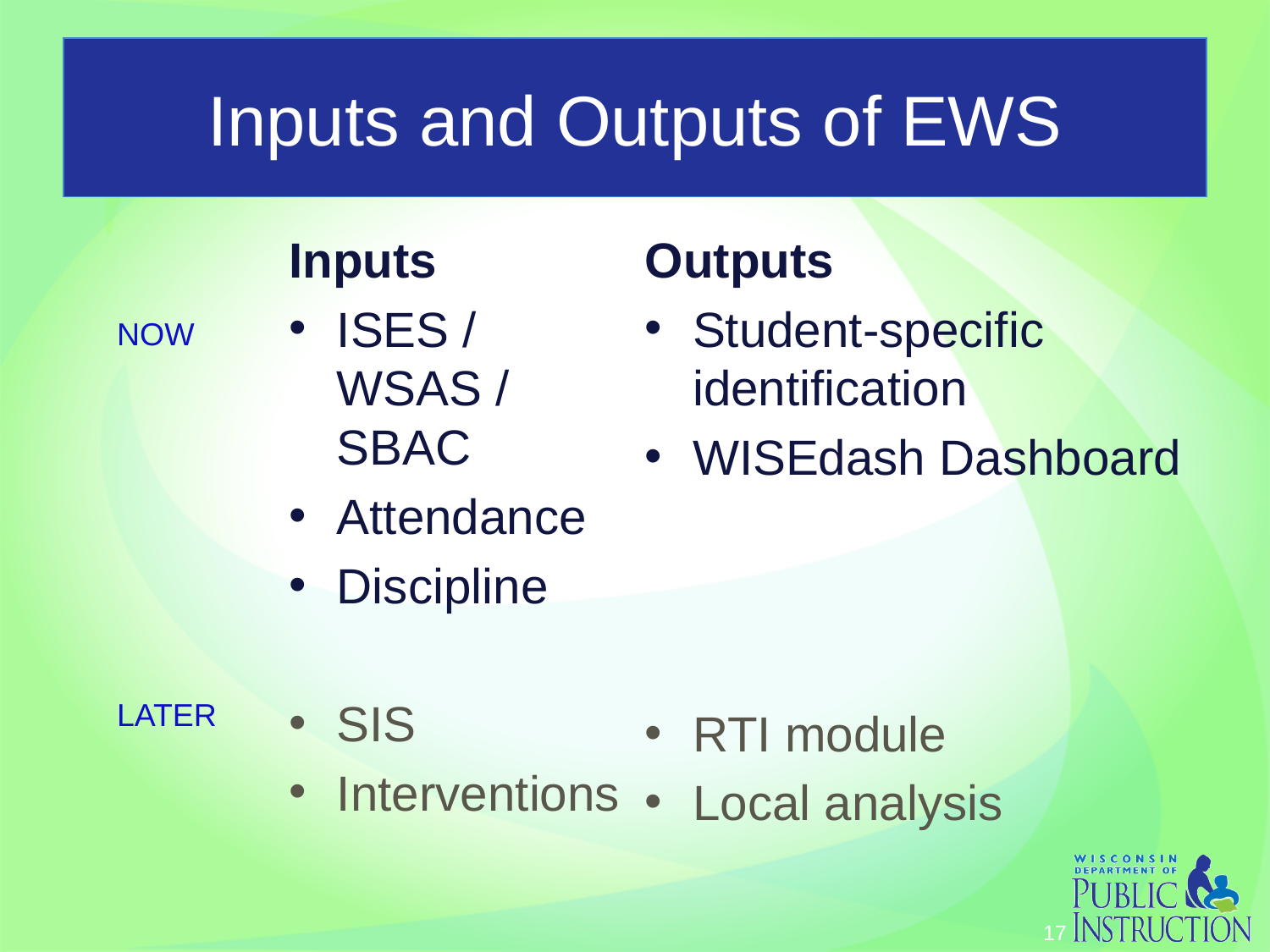

# Inputs and Outputs of EWS
Inputs
ISES / WSAS / SBAC
Attendance
Discipline

SIS
Interventions

Outputs
Student-specific identification
WISEdash Dashboard

RTI module
Local analysis
NOW

LATER
17